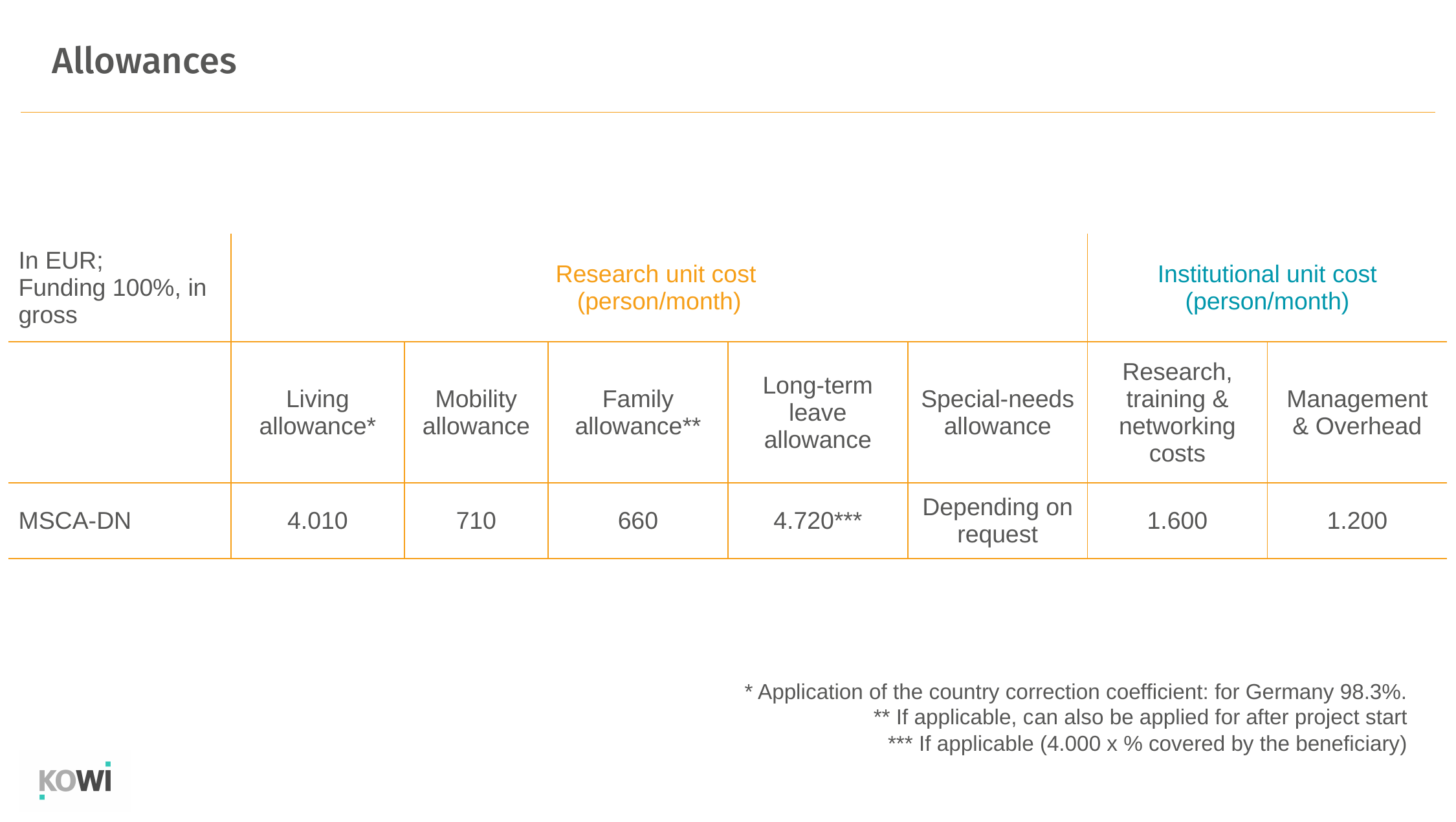

Allowances
| In EUR; Funding 100%, in gross | Research unit cost (person/month) |  |  |  |  | Institutional unit cost (person/month) |  |
| --- | --- | --- | --- | --- | --- | --- | --- |
|  | Living allowance\* | Mobility allowance | Family allowance\*\* | Long-term leave allowance | Special-needs allowance | Research, training & networking costs | Management & Overhead |
| MSCA-DN | 4.010 | 710 | 660 | 4.720\*\*\* | Depending on request | 1.600 | 1.200 |
* Application of the country correction coefficient: for Germany 98.3%.
** If applicable, can also be applied for after project start
*** If applicable (4.000 x % covered by the beneficiary)